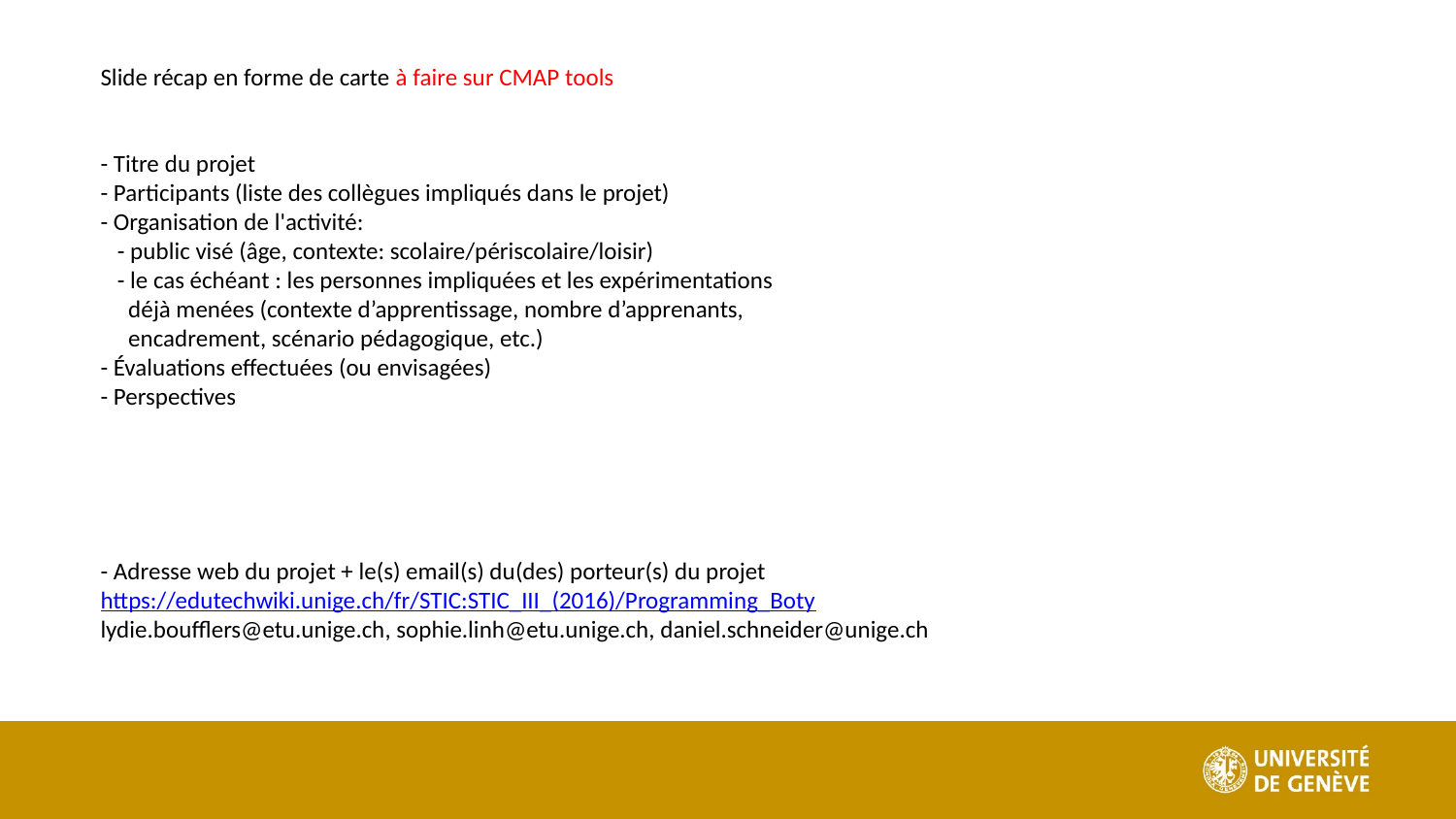

Slide récap en forme de carte à faire sur CMAP tools

- Titre du projet
- Participants (liste des collègues impliqués dans le projet)
- Organisation de l'activité:
   - public visé (âge, contexte: scolaire/périscolaire/loisir)
   - le cas échéant : les personnes impliquées et les expérimentations
     déjà menées (contexte d’apprentissage, nombre d’apprenants,
     encadrement, scénario pédagogique, etc.)
- Évaluations effectuées (ou envisagées)
- Perspectives

- Adresse web du projet + le(s) email(s) du(des) porteur(s) du projet
https://edutechwiki.unige.ch/fr/STIC:STIC_III_(2016)/Programming_Boty
lydie.boufflers@etu.unige.ch, sophie.linh@etu.unige.ch, daniel.schneider@unige.ch